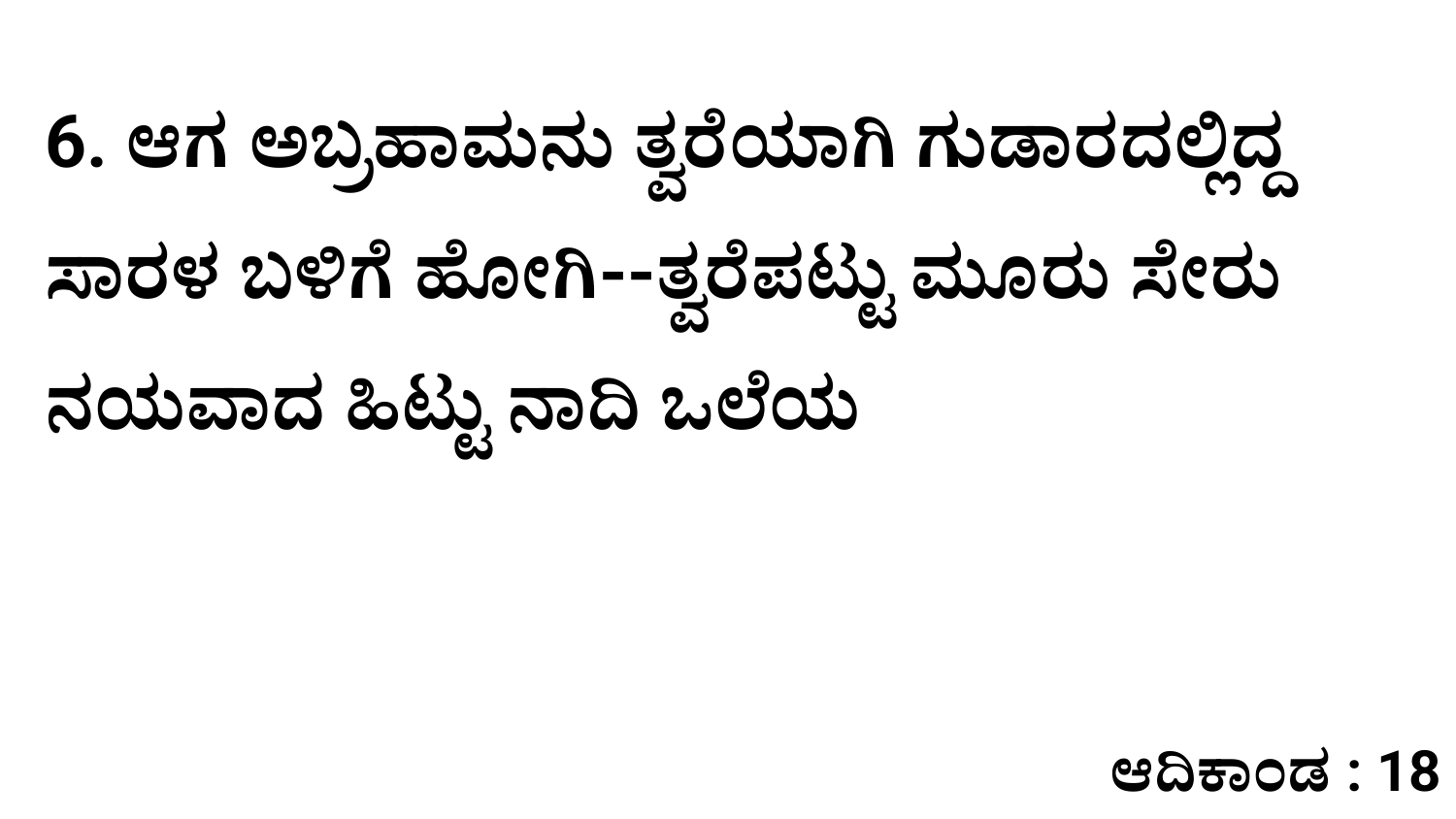

6. ಆಗ ಅಬ್ರಹಾಮನು ತ್ವರೆಯಾಗಿ ಗುಡಾರದಲ್ಲಿದ್ದ ಸಾರಳ ಬಳಿಗೆ ಹೋಗಿ--ತ್ವರೆಪಟ್ಟು ಮೂರು ಸೇರು ನಯವಾದ ಹಿಟ್ಟು ನಾದಿ ಒಲೆಯ
ಆದಿಕಾಂಡ : 18